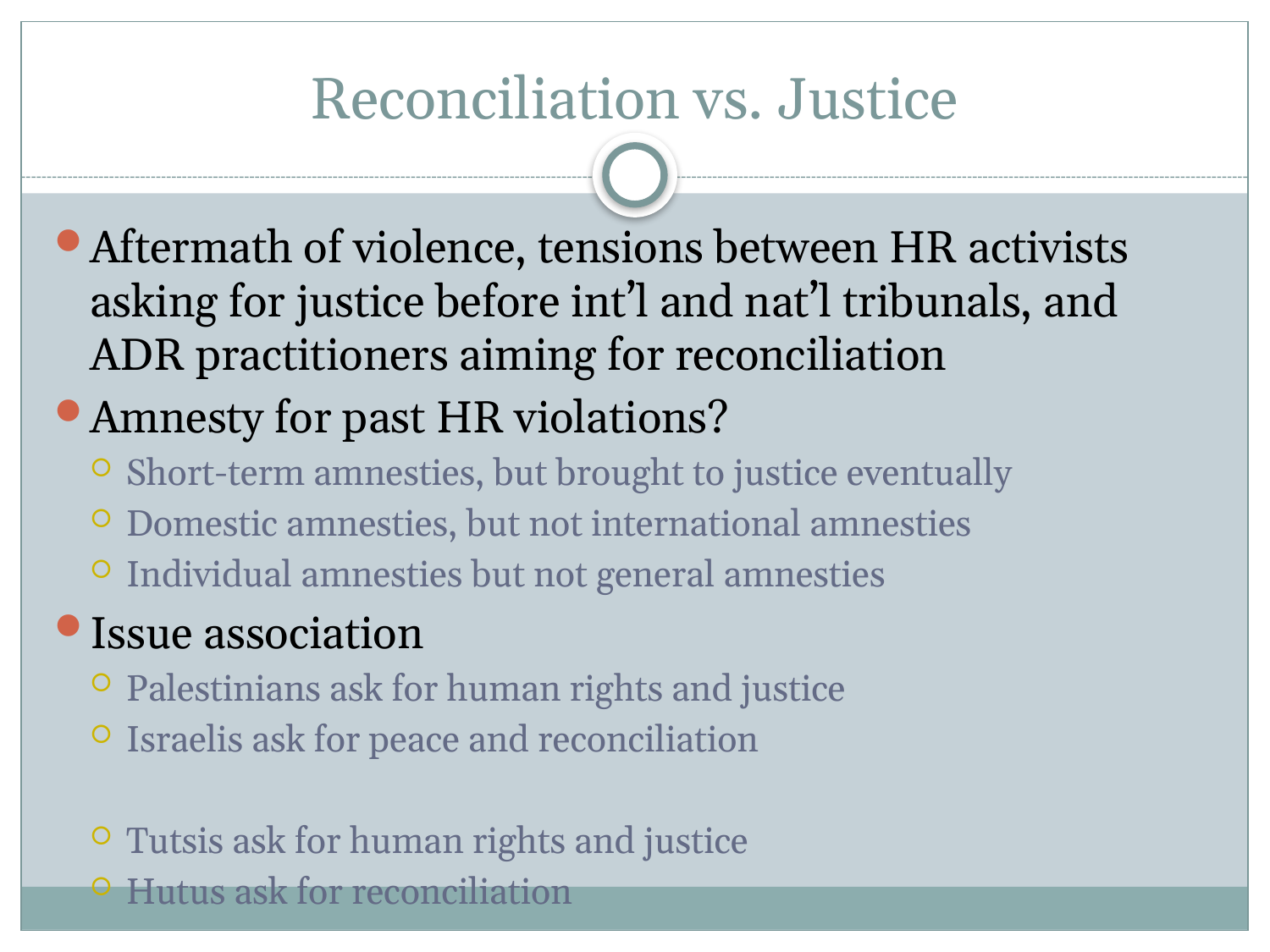

# Reconciliation vs. Justice
Aftermath of violence, tensions between HR activists asking for justice before int’l and nat’l tribunals, and ADR practitioners aiming for reconciliation
Amnesty for past HR violations?
Short-term amnesties, but brought to justice eventually
Domestic amnesties, but not international amnesties
Individual amnesties but not general amnesties
Issue association
Palestinians ask for human rights and justice
Israelis ask for peace and reconciliation

Tutsis ask for human rights and justice
Hutus ask for reconciliation